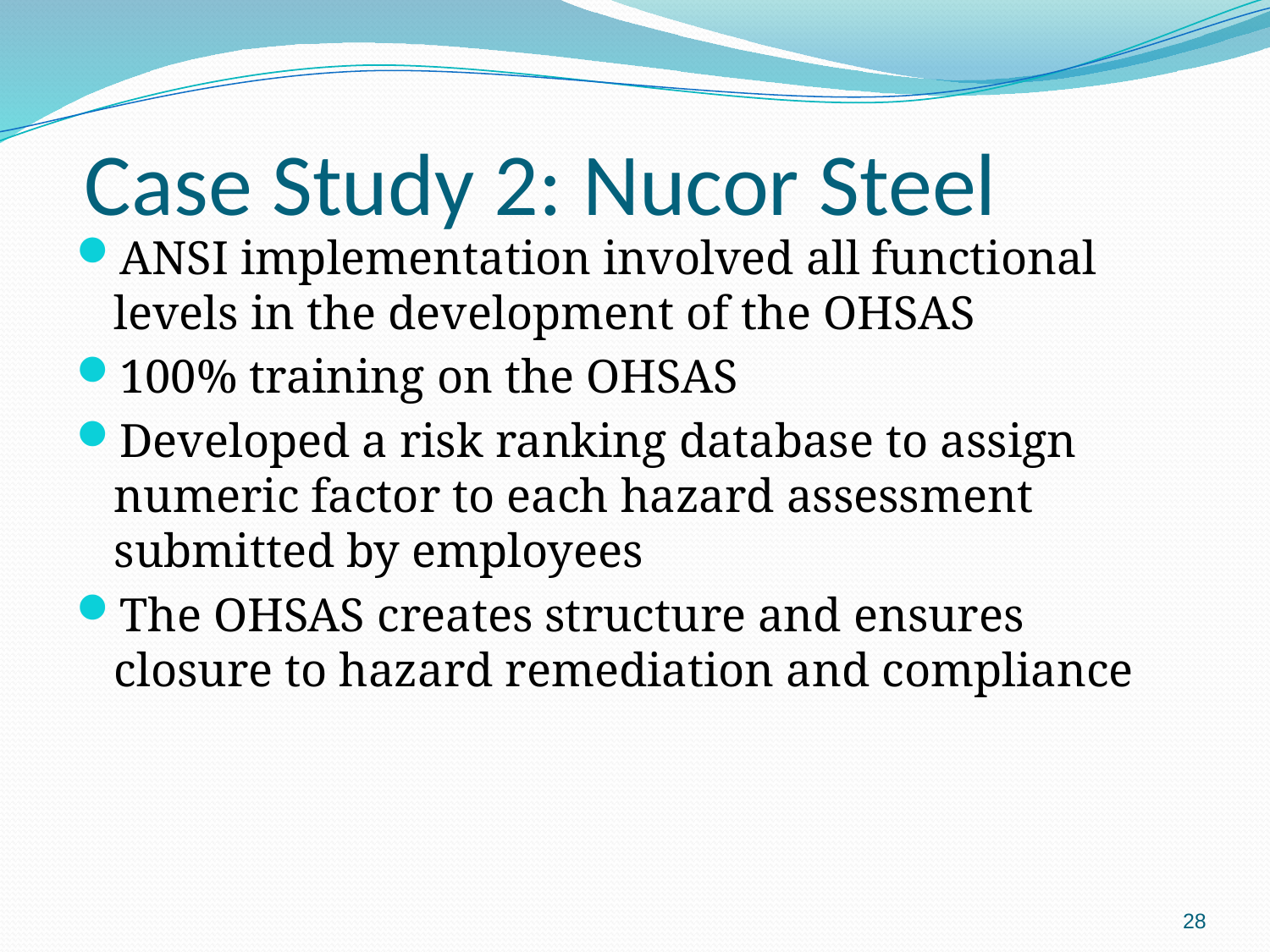

# Case Study 2: Nucor Steel
ANSI implementation involved all functional levels in the development of the OHSAS
100% training on the OHSAS
Developed a risk ranking database to assign numeric factor to each hazard assessment submitted by employees
The OHSAS creates structure and ensures closure to hazard remediation and compliance
28